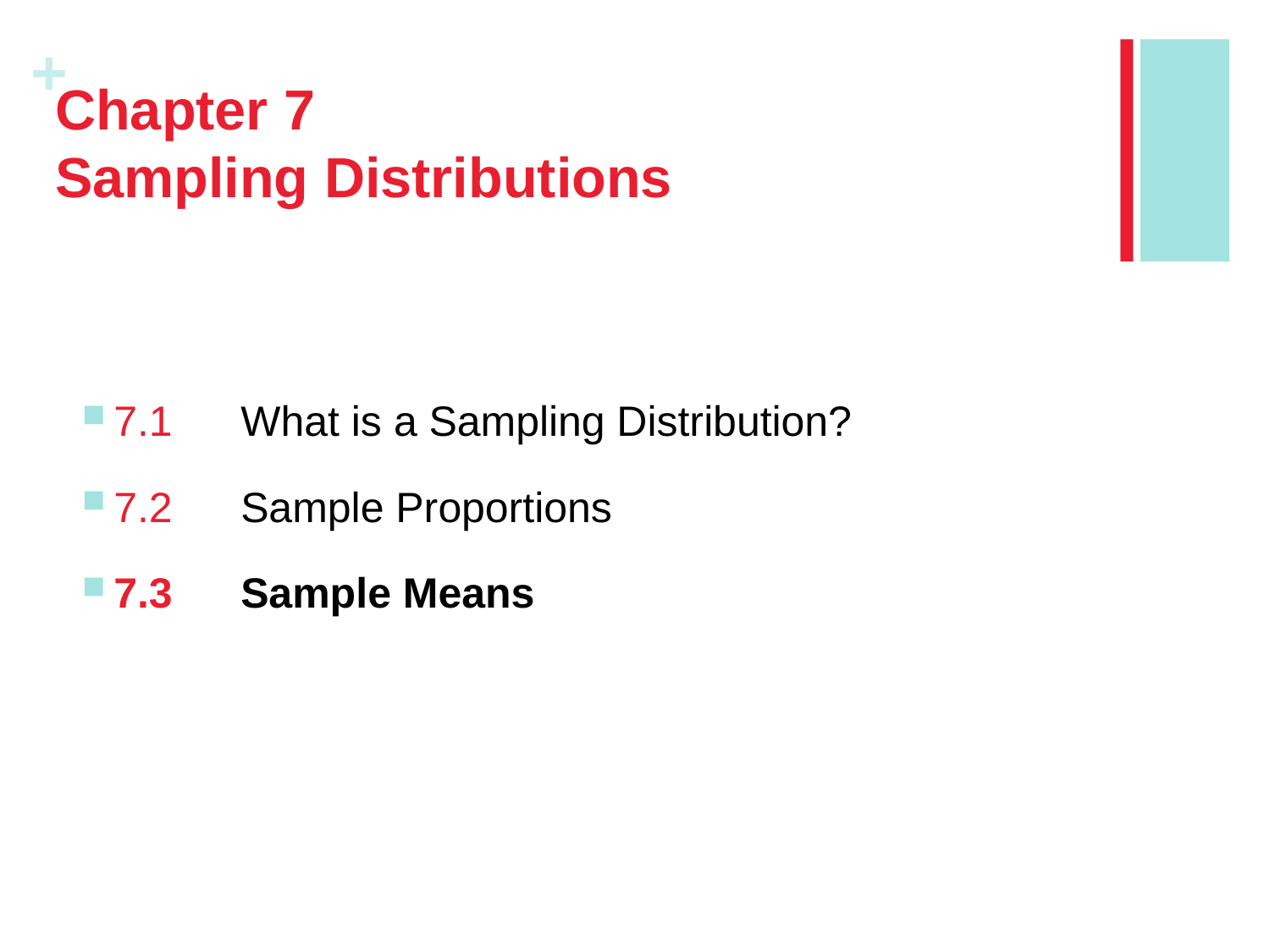

# Chapter 7 Sampling Distributions
7.1	What is a Sampling Distribution?
7.2	Sample Proportions
7.3	Sample Means